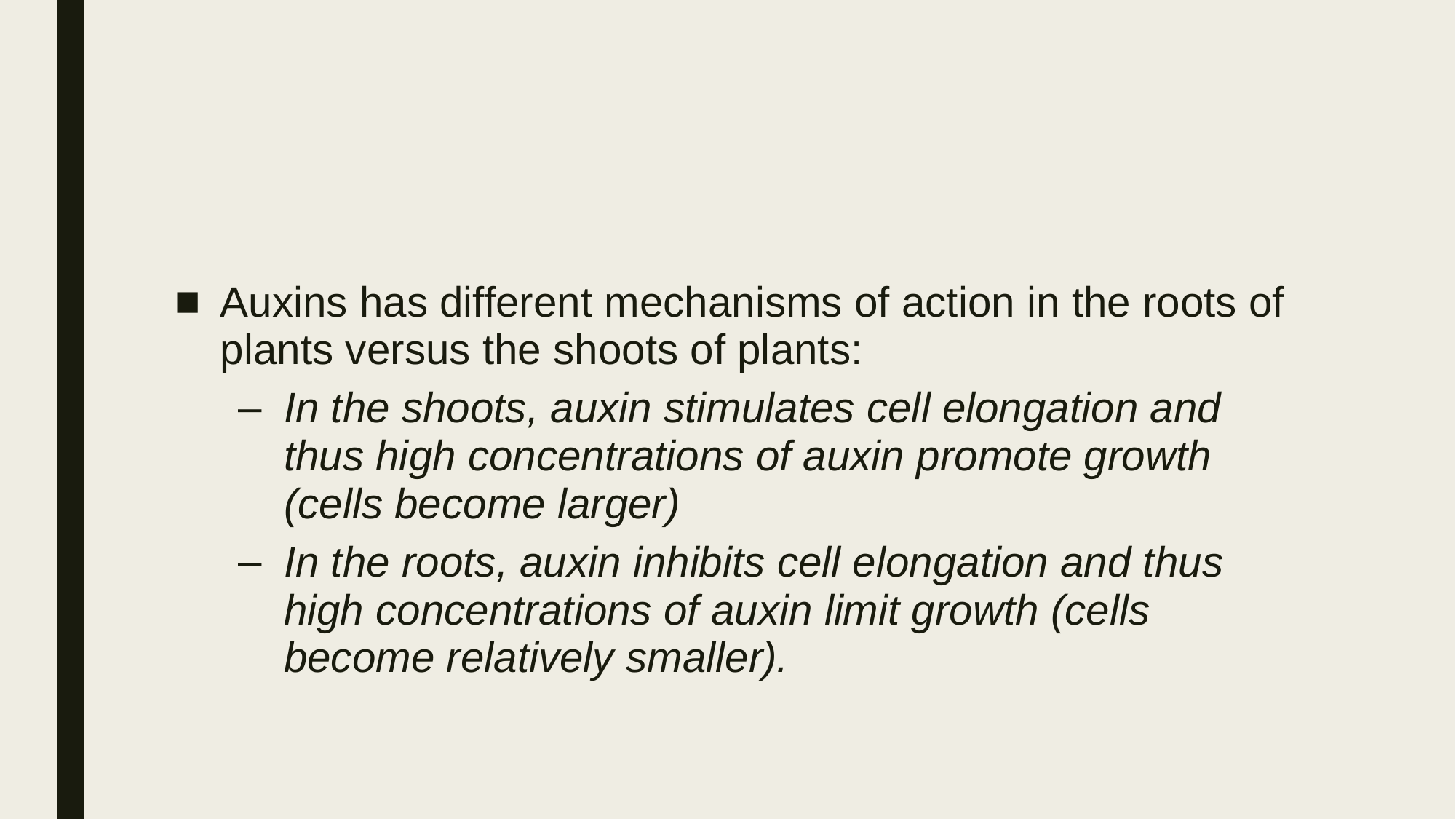

#
Auxins has different mechanisms of action in the roots of plants versus the shoots of plants:
In the shoots, auxin stimulates cell elongation and thus high concentrations of auxin promote growth (cells become larger)
In the roots, auxin inhibits cell elongation and thus high concentrations of auxin limit growth (cells become relatively smaller).